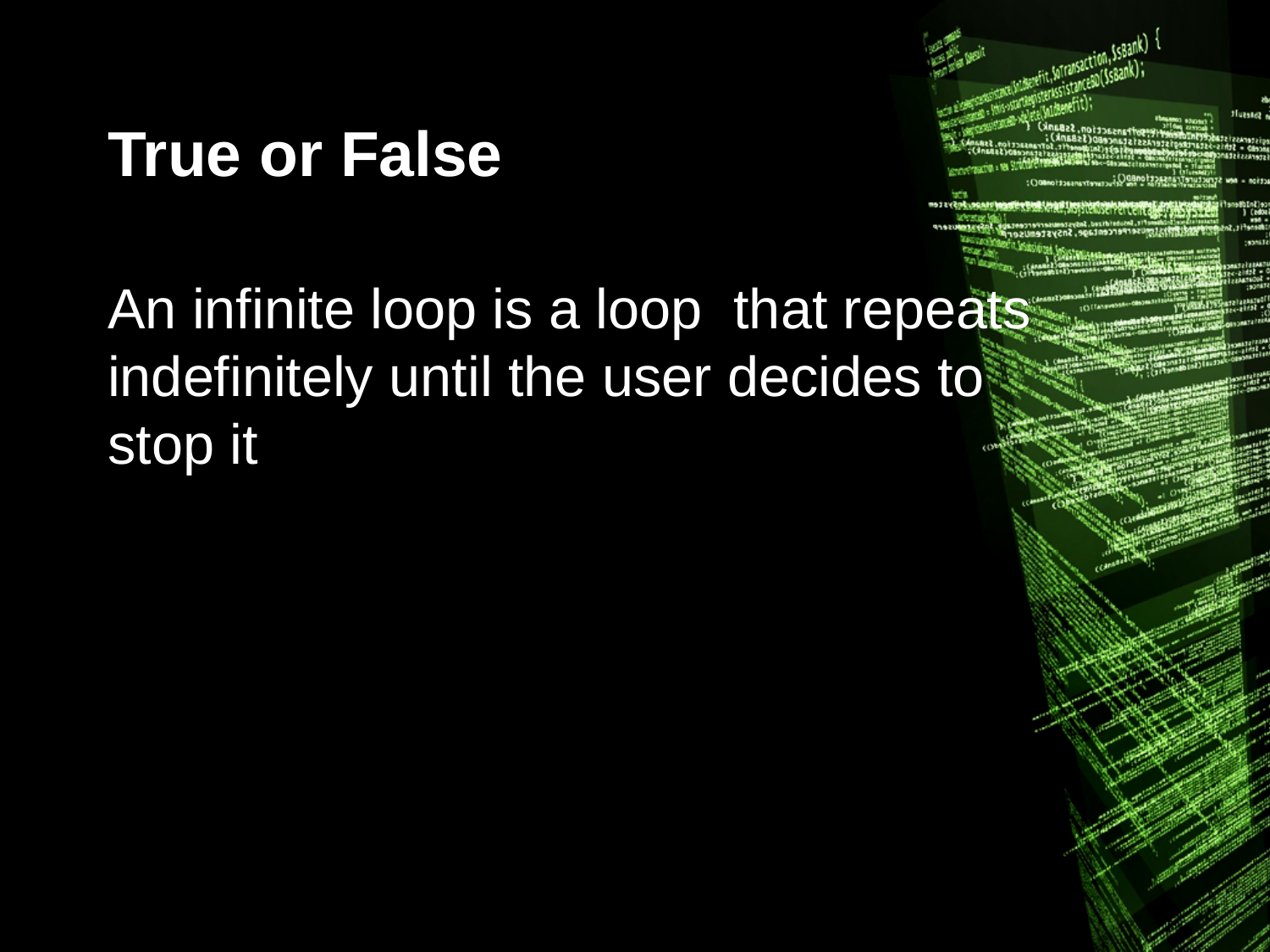

# True or False
An infinite loop is a loop  that repeats indefinitely until the user decides to stop it